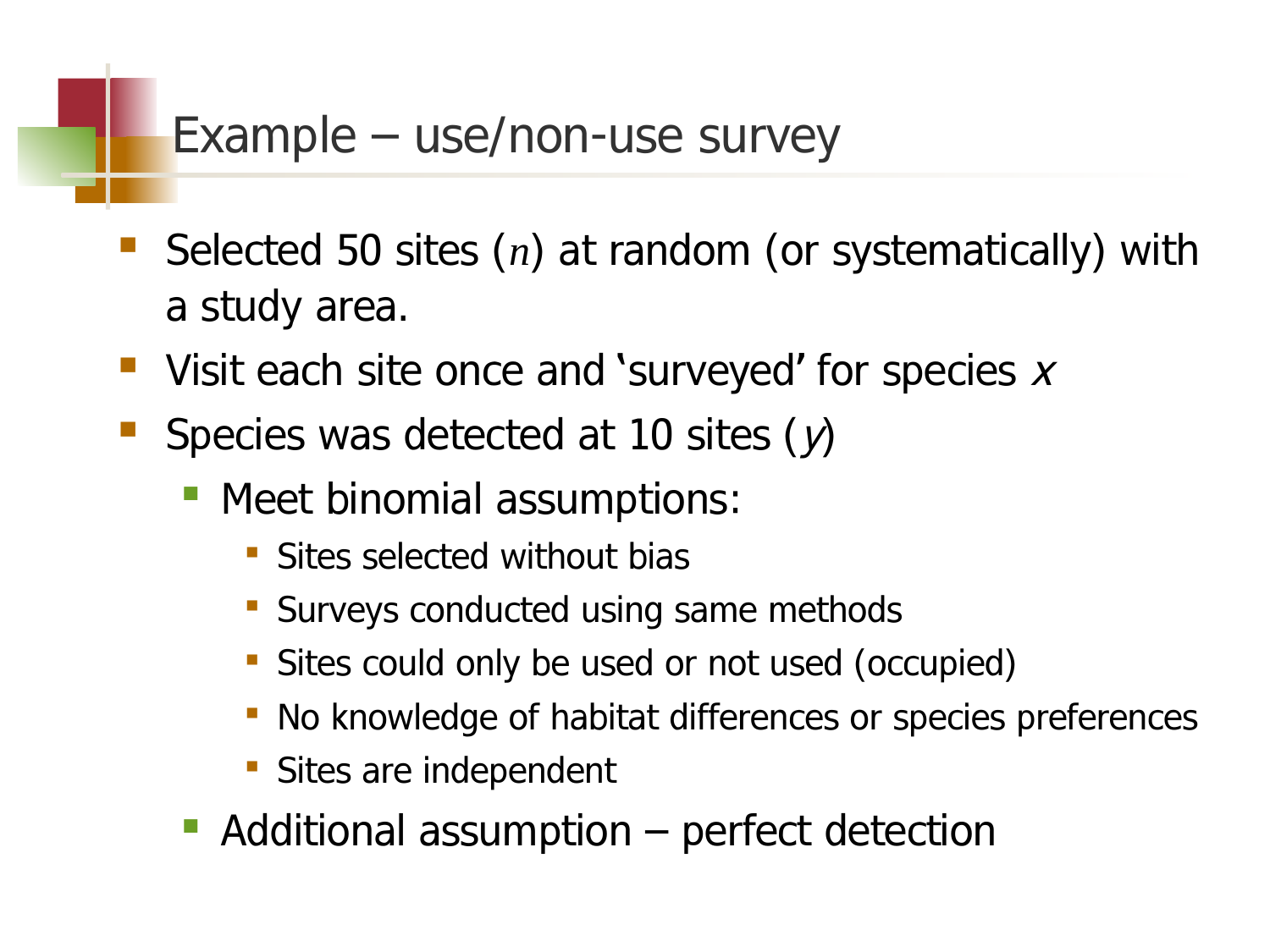

# Example – use/non-use survey
Selected 50 sites (n) at random (or systematically) with a study area.
Visit each site once and ‘surveyed’ for species x
Species was detected at 10 sites (y)
Meet binomial assumptions:
Sites selected without bias
Surveys conducted using same methods
Sites could only be used or not used (occupied)
No knowledge of habitat differences or species preferences
Sites are independent
Additional assumption – perfect detection